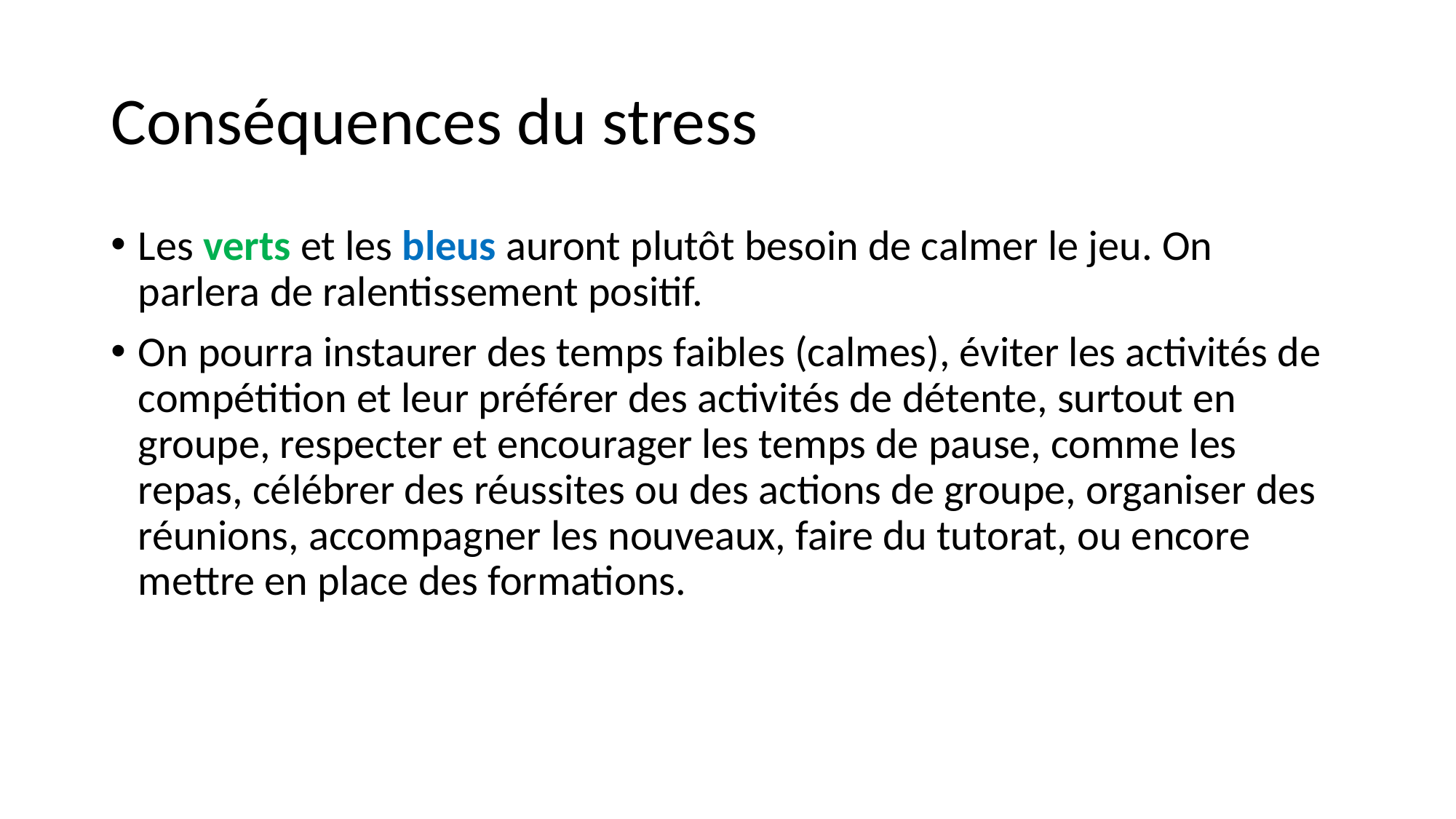

# Conséquences du stress
Les verts et les bleus auront plutôt besoin de calmer le jeu. On parlera de ralentissement positif.
On pourra instaurer des temps faibles (calmes), éviter les activités de compétition et leur préférer des activités de détente, surtout en groupe, respecter et encourager les temps de pause, comme les repas, célébrer des réussites ou des actions de groupe, organiser des réunions, accompagner les nouveaux, faire du tutorat, ou encore mettre en place des formations.